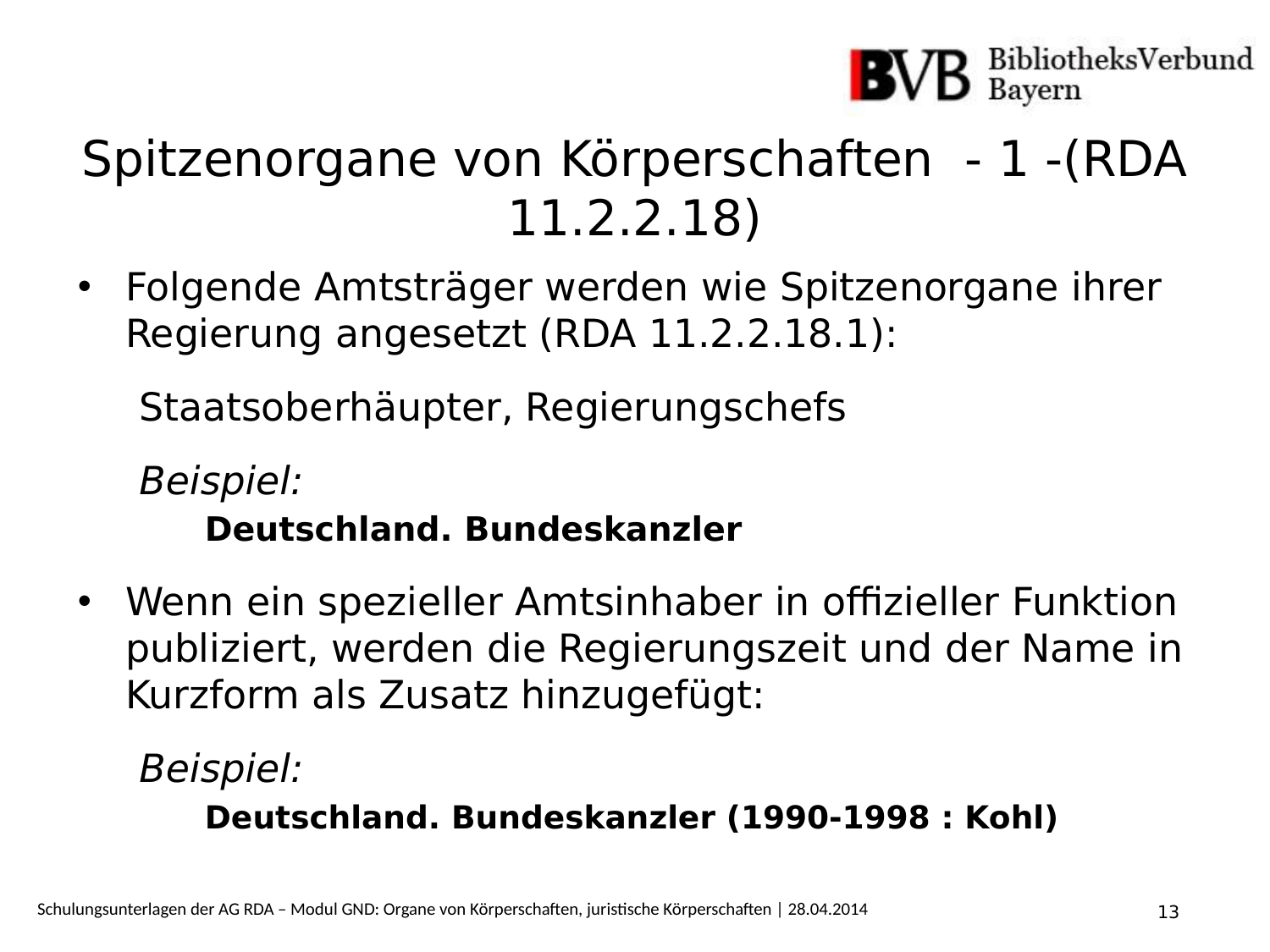

# Spitzenorgane von Körperschaften  - 1 -(RDA 11.2.2.18)
Folgende Amtsträger werden wie Spitzenorgane ihrer Regierung angesetzt (RDA 11.2.2.18.1):
     Staatsoberhäupter, Regierungschefs
     Beispiel:
	Deutschland. Bundeskanzler
Wenn ein spezieller Amtsinhaber in offizieller Funktion publiziert, werden die Regierungszeit und der Name in Kurzform als Zusatz hinzugefügt:
     Beispiel:
	Deutschland. Bundeskanzler (1990-1998 : Kohl)